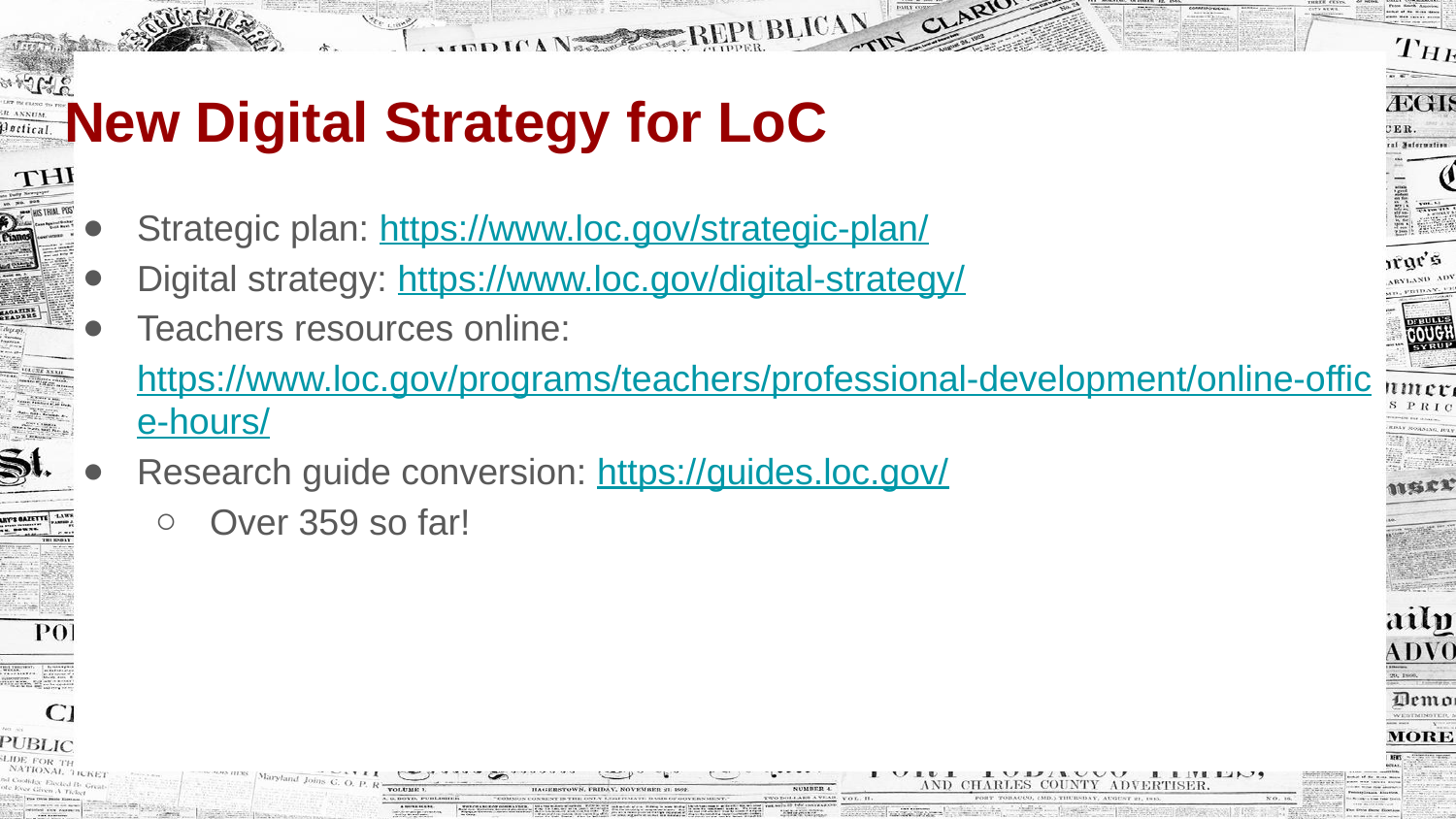

# New Digital Strategy for LoC
Strategic plan: https://www.loc.gov/strategic-plan/
Digital strategy: https://www.loc.gov/digital-strategy/
Teachers resources online: https://www.loc.gov/programs/teachers/professional-development/online-office-hours/
Research guide conversion: https://guides.loc.gov/
Over 359 so far!